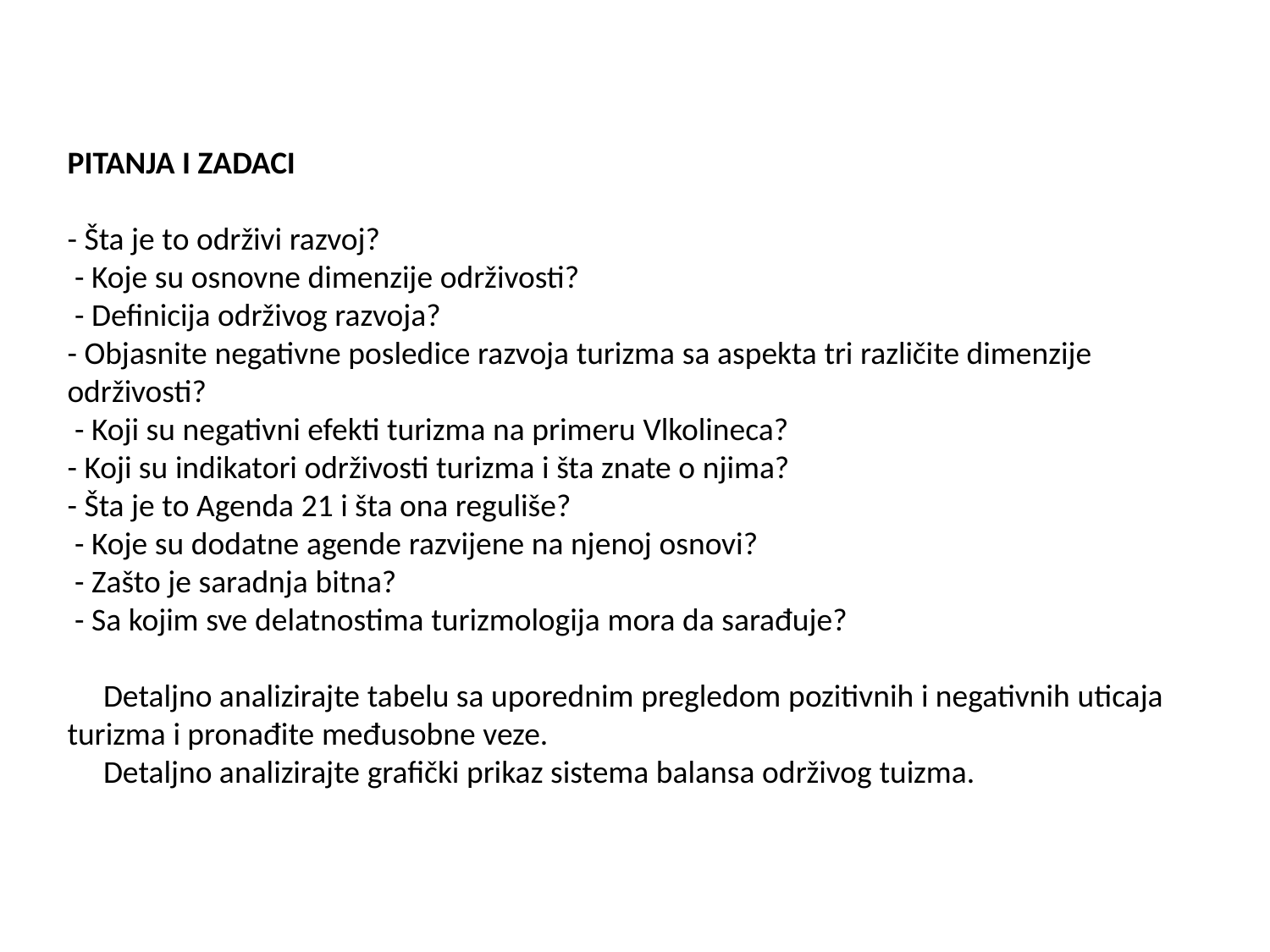

PITANJA I ZADACI

- Šta je to održivi razvoj?
 - Koje su osnovne dimenzije održivosti?
 - Definicija održivog razvoja?
- Objasnite negativne posledice razvoja turizma sa aspekta tri različite dimenzije održivosti?
 - Koji su negativni efekti turizma na primeru Vlkolineca?
- Koji su indikatori održivosti turizma i šta znate o njima?
- Šta je to Agenda 21 i šta ona reguliše?
 - Koje su dodatne agende razvijene na njenoj osnovi?
 - Zašto je saradnja bitna?
 - Sa kojim sve delatnostima turizmologija mora da sarađuje?

     Detaljno analizirajte tabelu sa uporednim pregledom pozitivnih i negativnih uticaja turizma i pronađite međusobne veze.
     Detaljno analizirajte grafički prikaz sistema balansa održivog tuizma.